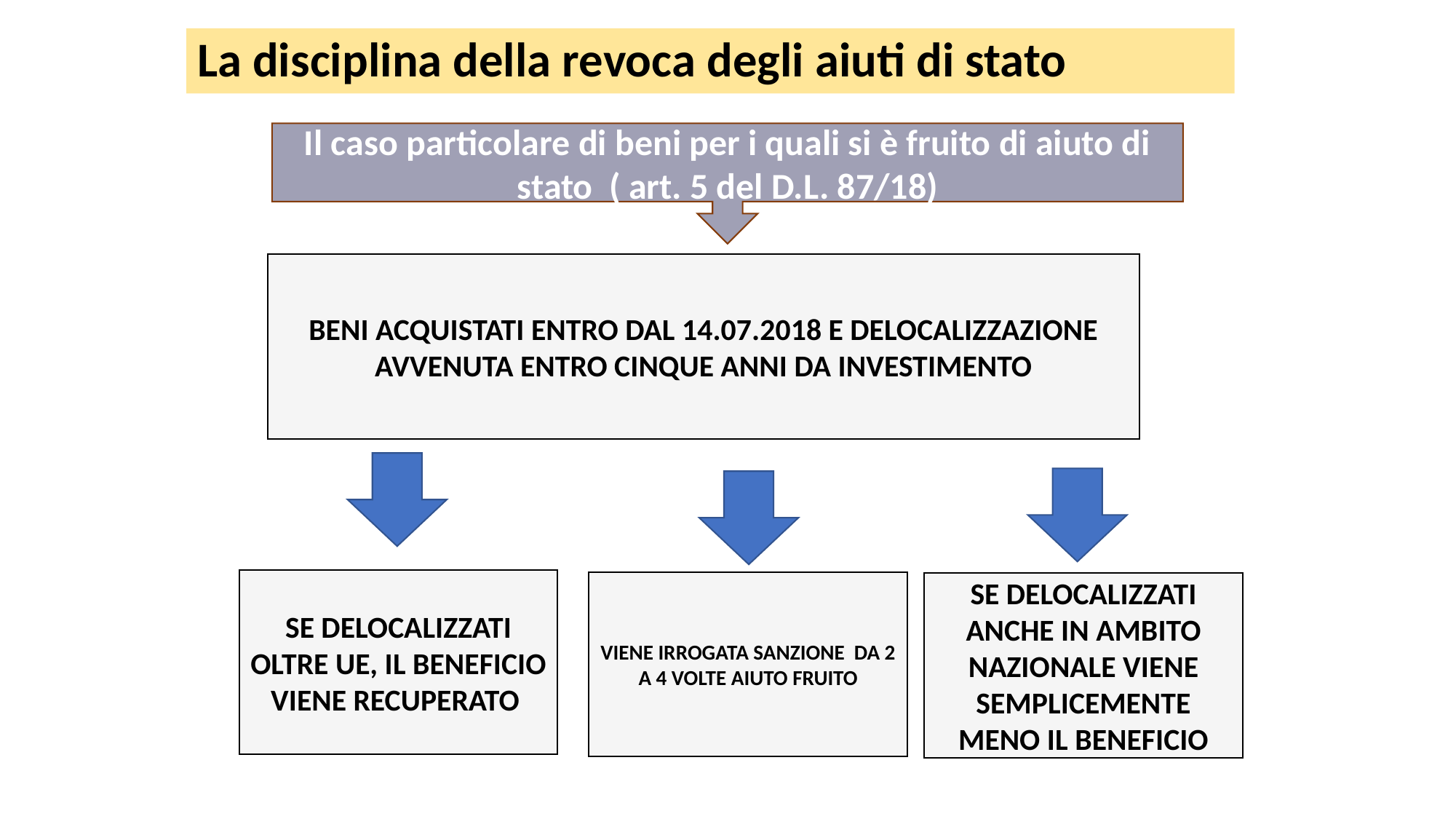

# La disciplina della revoca degli aiuti di stato
Il caso particolare di beni per i quali si è fruito di aiuto di stato  ( art. 5 del D.L. 87/18)
Beni acquistati entro dal 14.07.2018 e delocalizzazione avvenuta entro cinque anni da investimento

Se delocalizzati oltre UE, il beneficio viene recuperato
Viene irrogata sanzione  da 2 a 4 volte aiuto fruito
Se delocalizzati anche in ambito nazionale viene semplicemente meno il beneficio